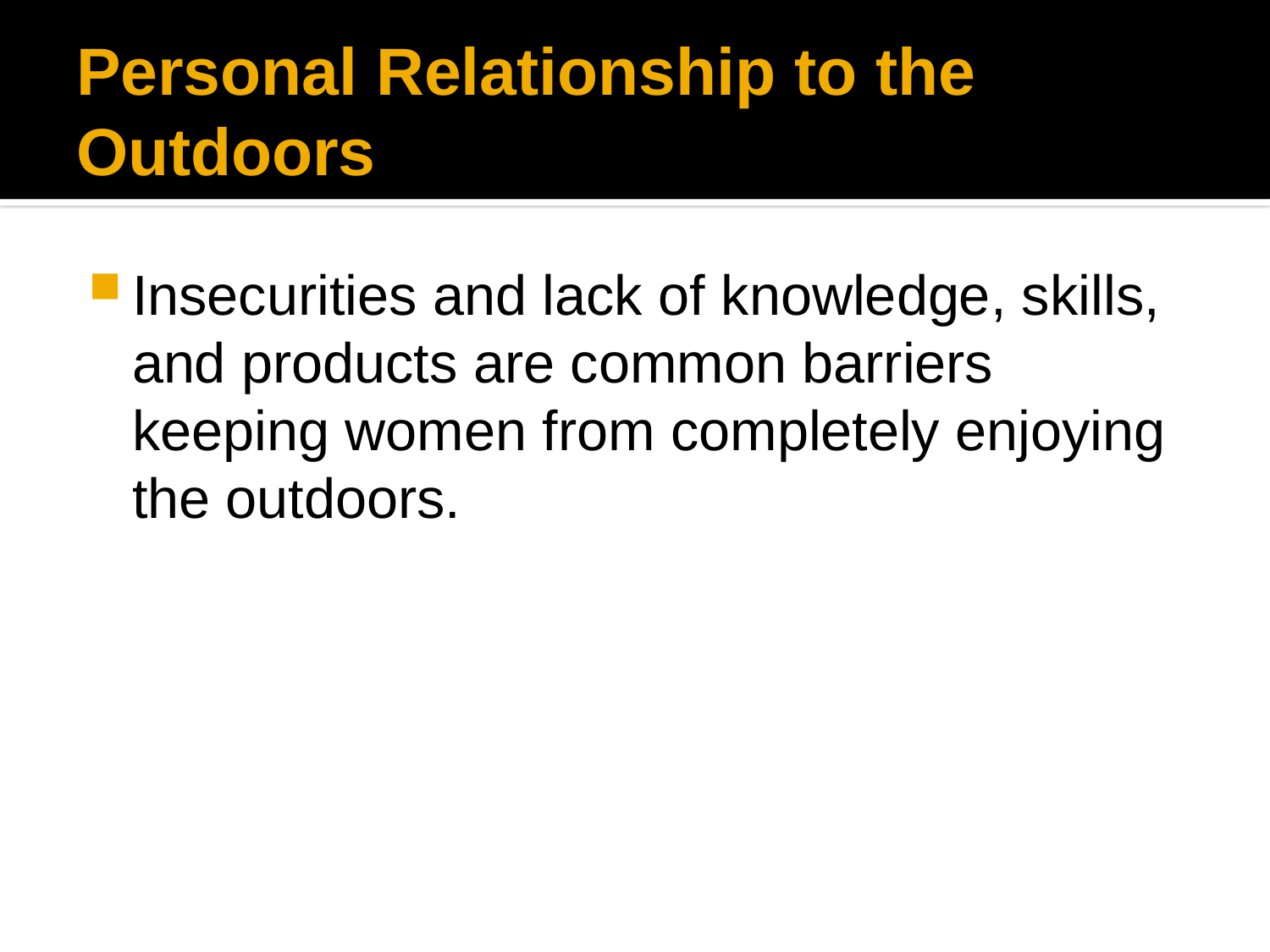

# Personal Relationship to the Outdoors
Insecurities and lack of knowledge, skills, and products are common barriers keeping women from completely enjoying the outdoors.